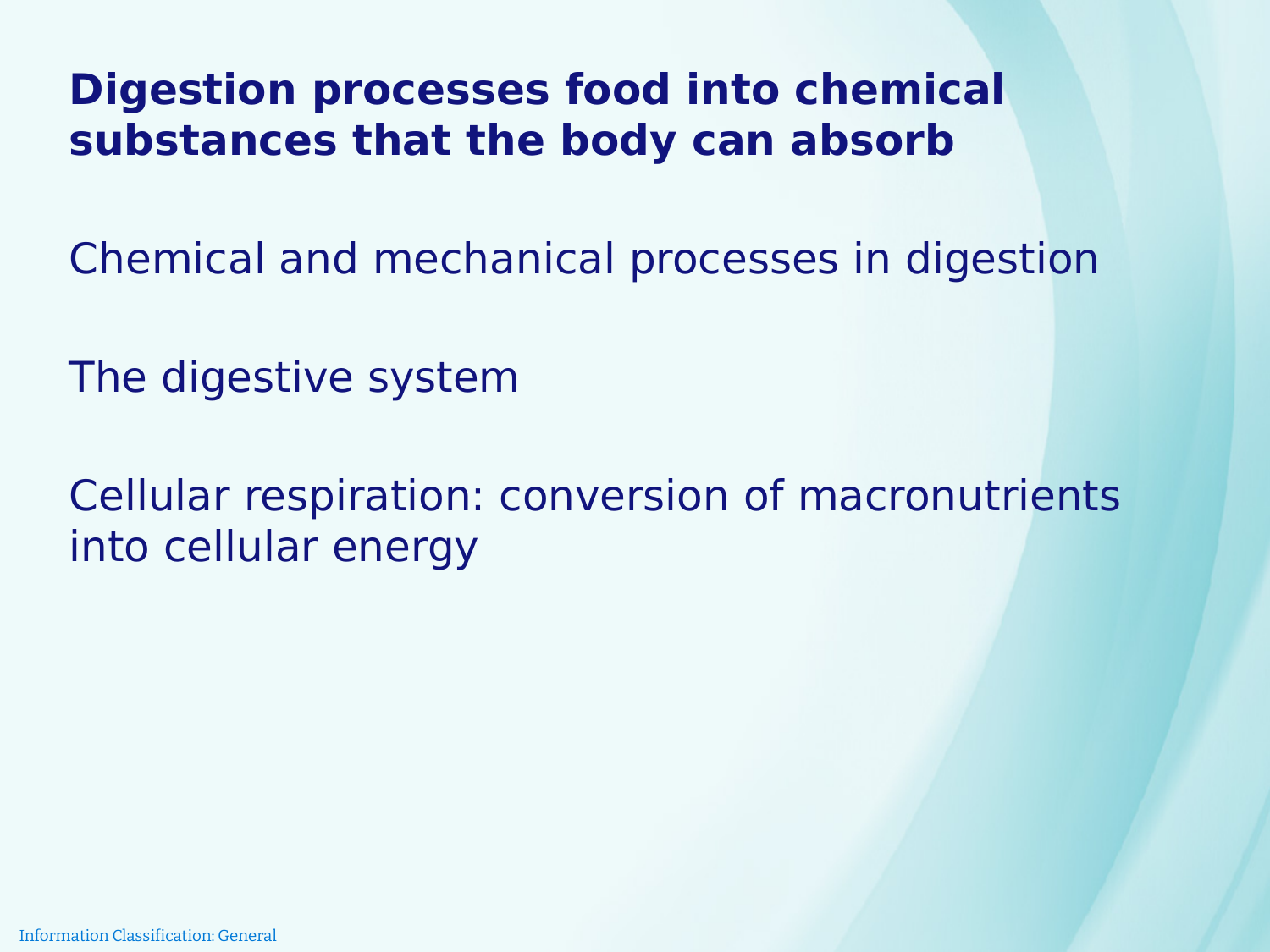

Digestion processes food into chemical substances that the body can absorb

Chemical and mechanical processes in digestion

The digestive system

Cellular respiration: conversion of macronutrients into cellular energy